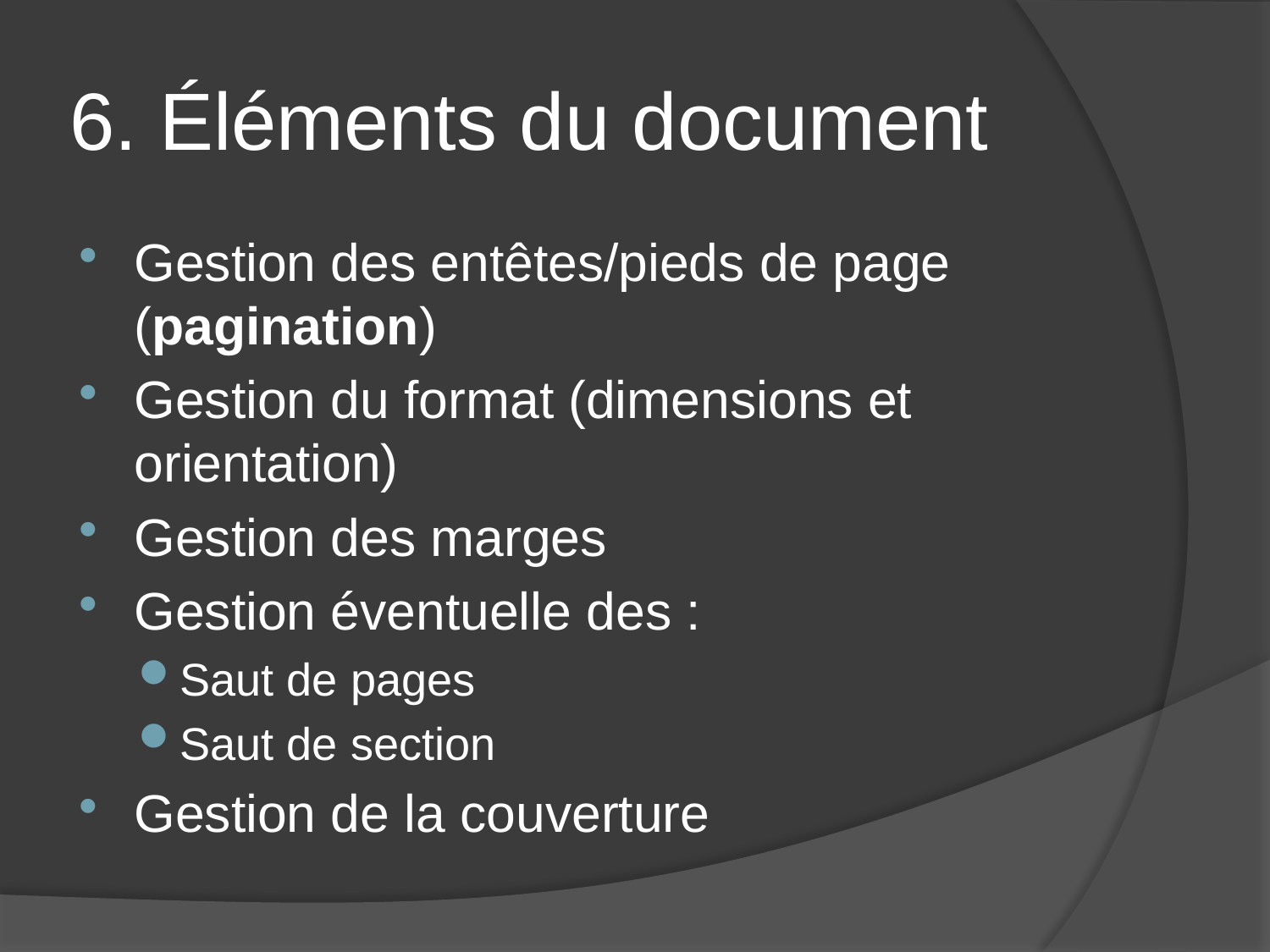

# 6. Éléments du document
Gestion des entêtes/pieds de page (pagination)
Gestion du format (dimensions et orientation)
Gestion des marges
Gestion éventuelle des :
Saut de pages
Saut de section
Gestion de la couverture